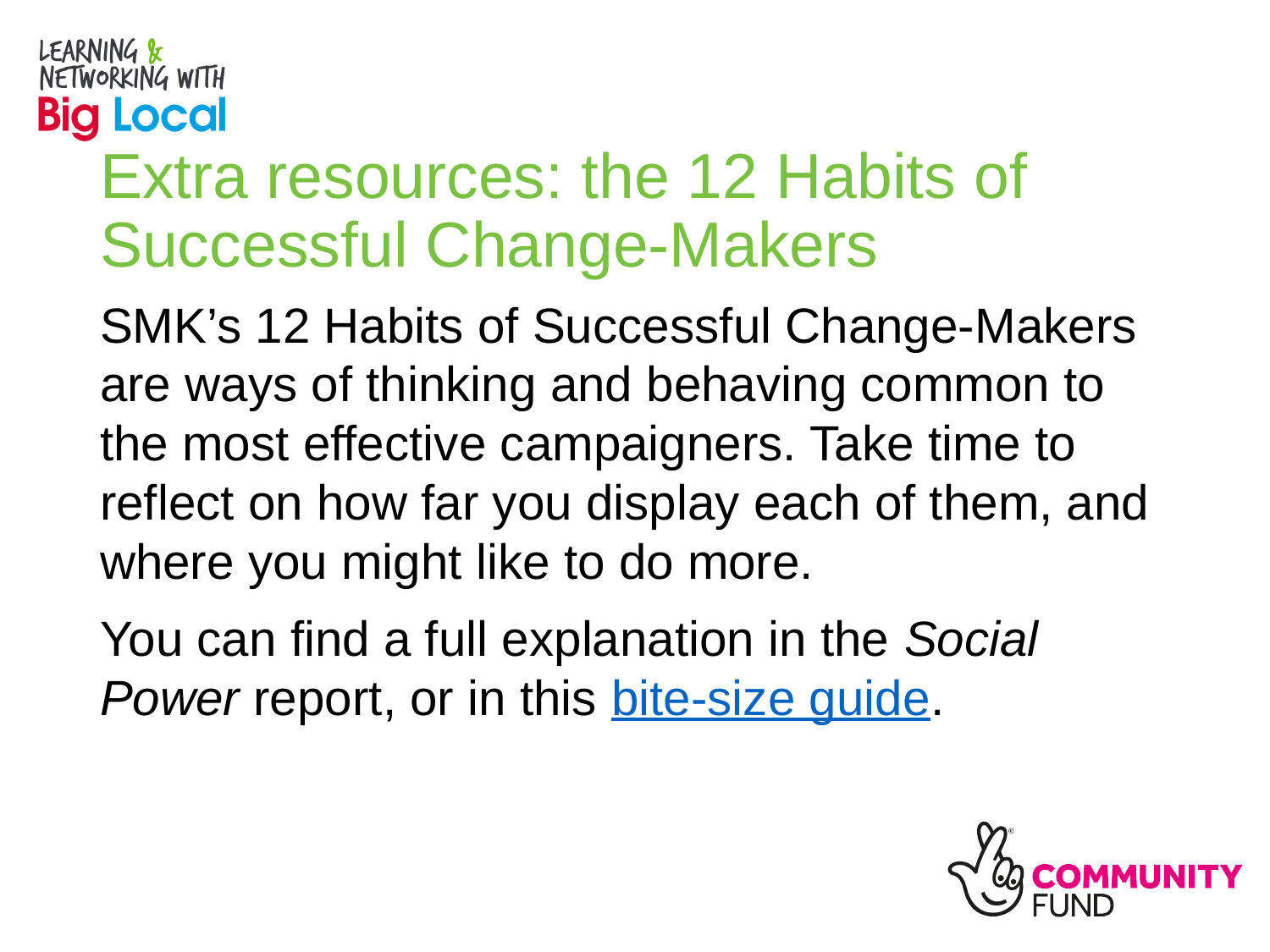

# Extra resources: the 12 Habits of Successful Change-Makers
SMK’s 12 Habits of Successful Change-Makers are ways of thinking and behaving common to the most effective campaigners. Take time to reflect on how far you display each of them, and where you might like to do more.
You can find a full explanation in the Social Power report, or in this bite-size guide.